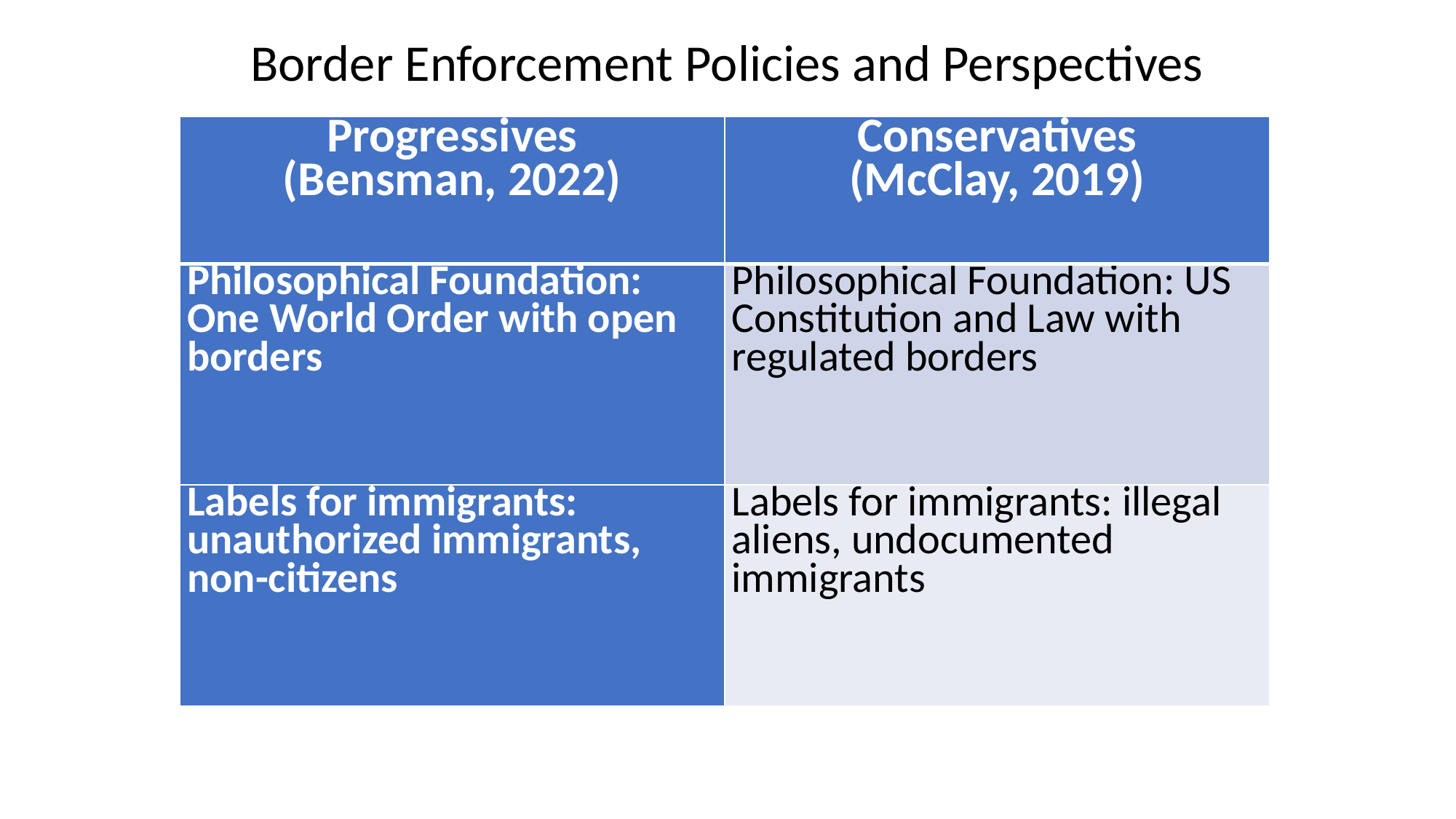

# Border Enforcement Policies and Perspectives
| Progressives (Bensman, 2022) | Conservatives (McClay, 2019) |
| --- | --- |
| Philosophical Foundation: One World Order with open borders | Philosophical Foundation: US Constitution and Law with regulated borders |
| Labels for immigrants: unauthorized immigrants, non-citizens | Labels for immigrants: illegal aliens, undocumented immigrants |